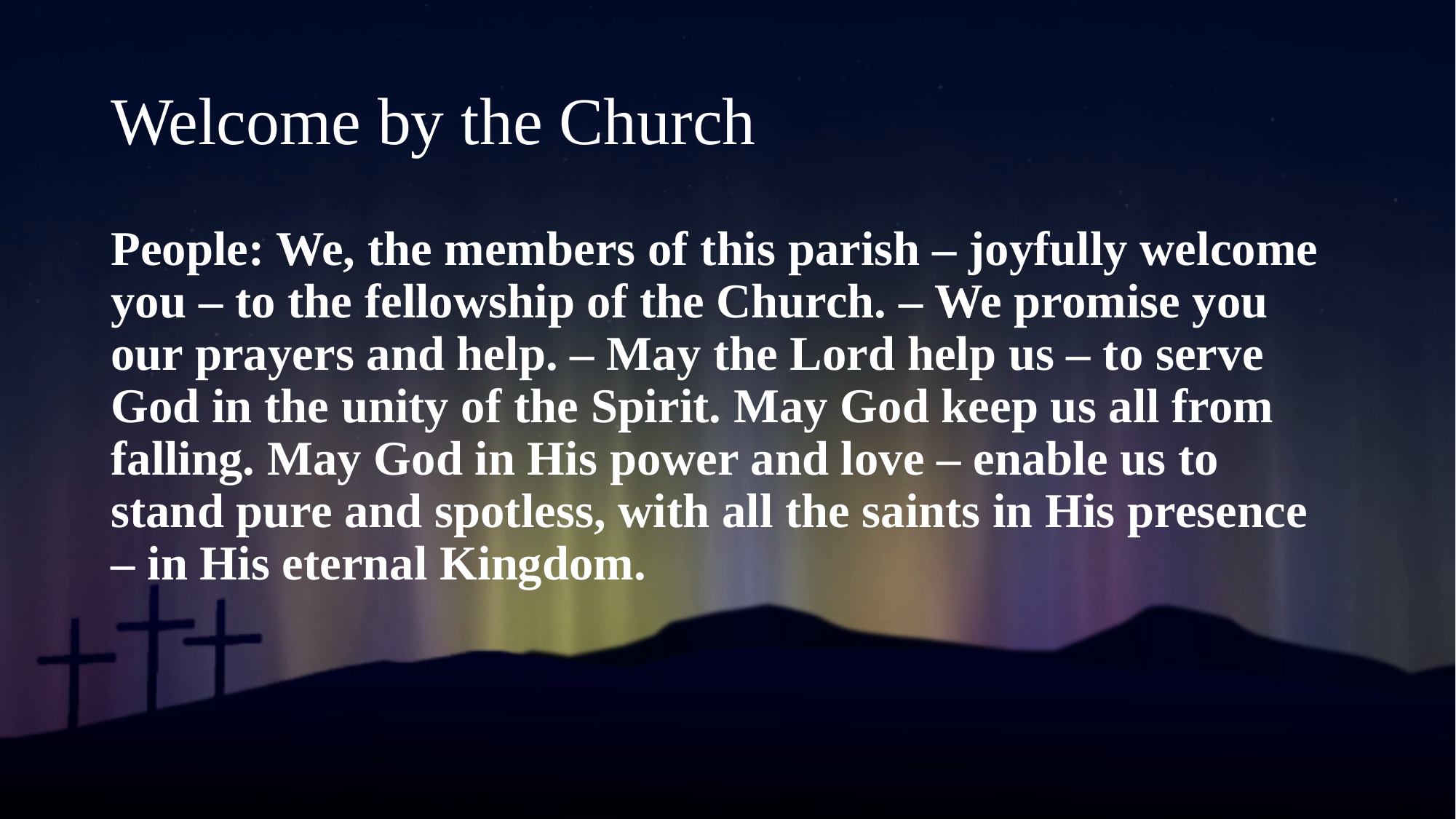

# Welcome by the Church
People: We, the members of this parish – joyfully welcome you – to the fellowship of the Church. – We promise you our prayers and help. – May the Lord help us – to serve God in the unity of the Spirit. May God keep us all from falling. May God in His power and love – enable us to stand pure and spotless, with all the saints in His presence – in His eternal Kingdom.